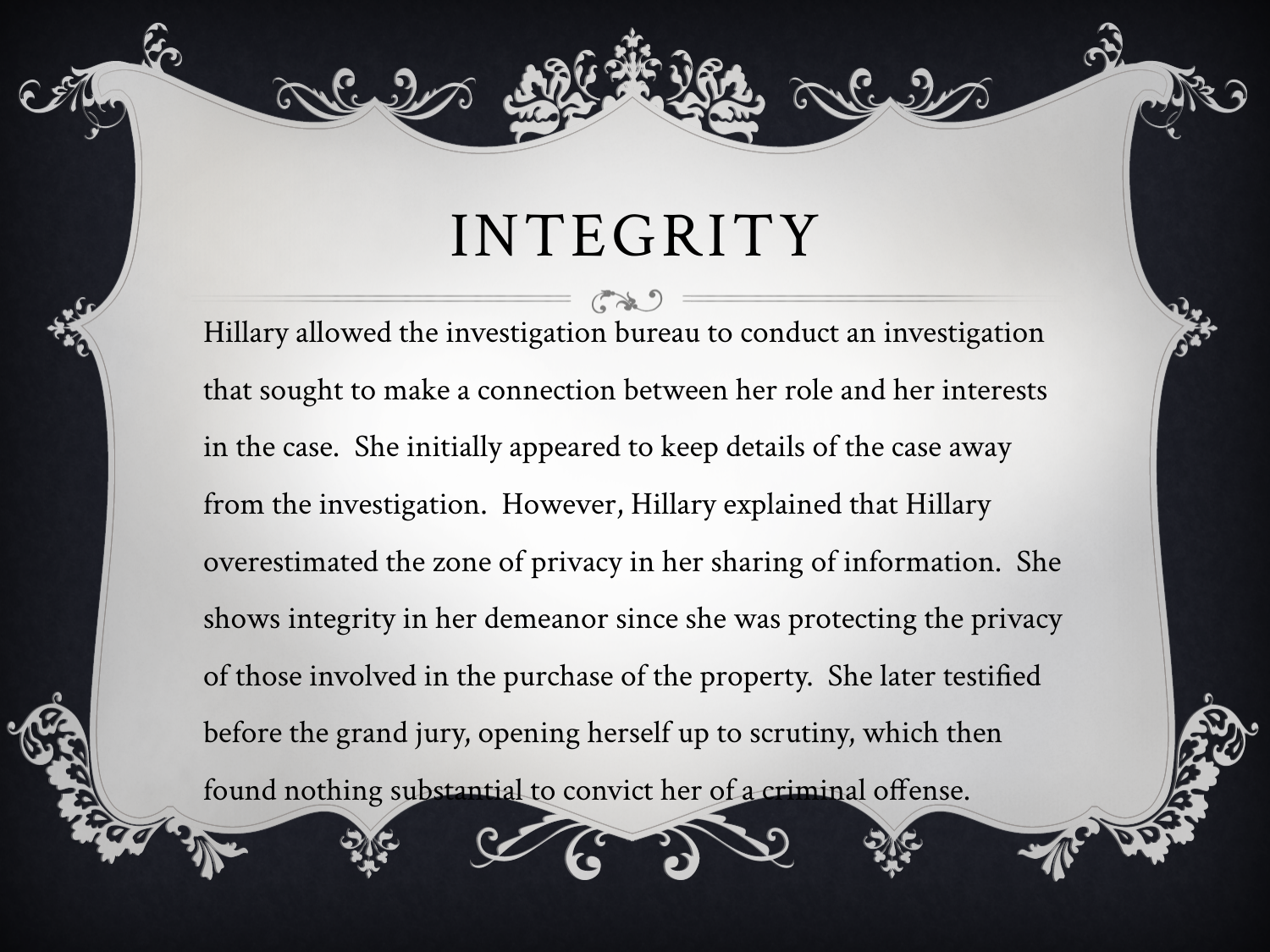

# integrity
Hillary allowed the investigation bureau to conduct an investigation that sought to make a connection between her role and her interests in the case.  She initially appeared to keep details of the case away from the investigation.  However, Hillary explained that Hillary overestimated the zone of privacy in her sharing of information.  She shows integrity in her demeanor since she was protecting the privacy of those involved in the purchase of the property.  She later testified before the grand jury, opening herself up to scrutiny, which then found nothing substantial to convict her of a criminal offense.